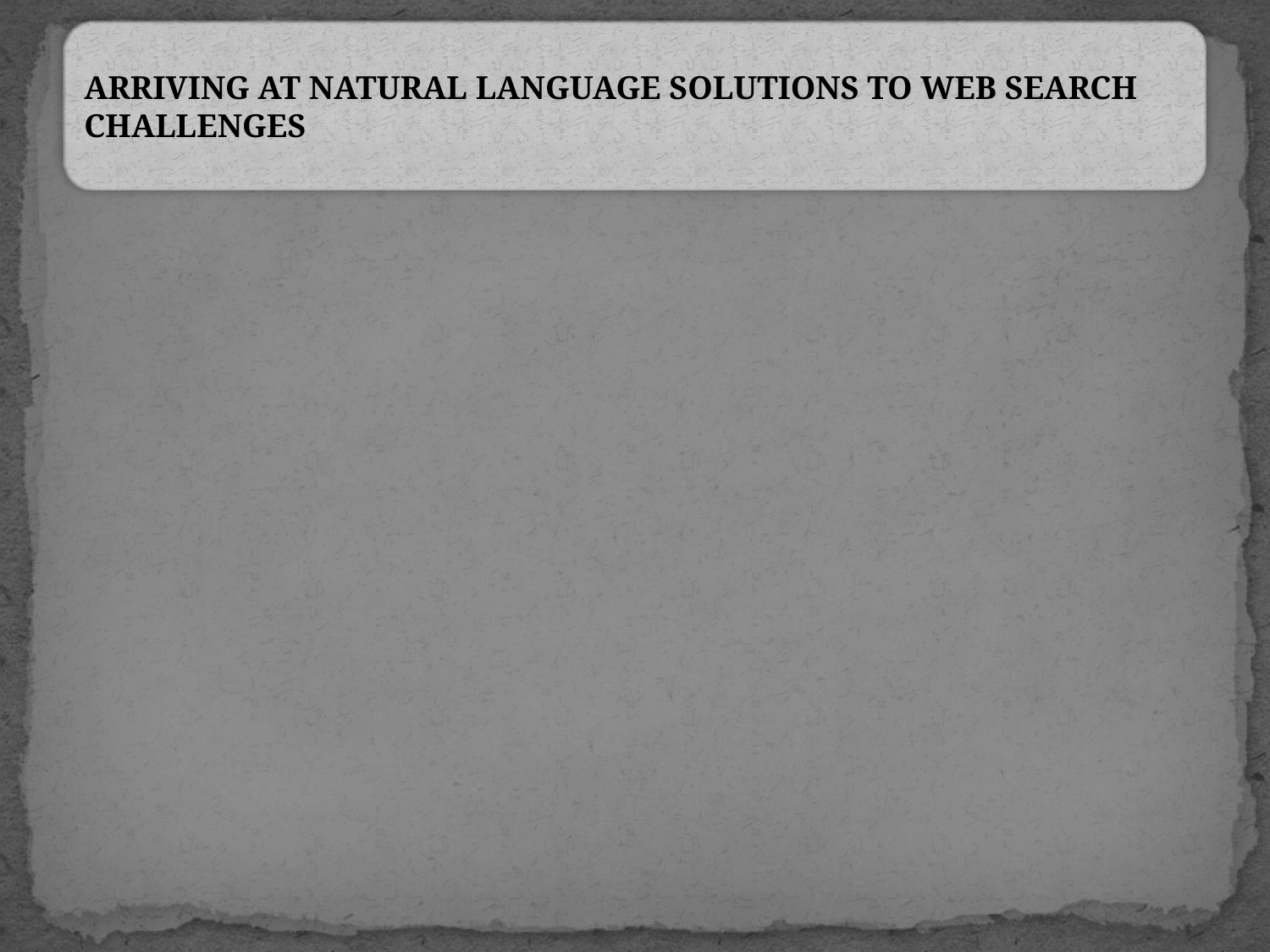

ARRIVING AT NATURAL LANGUAGE SOLUTIONS TO WEB SEARCH CHALLENGES